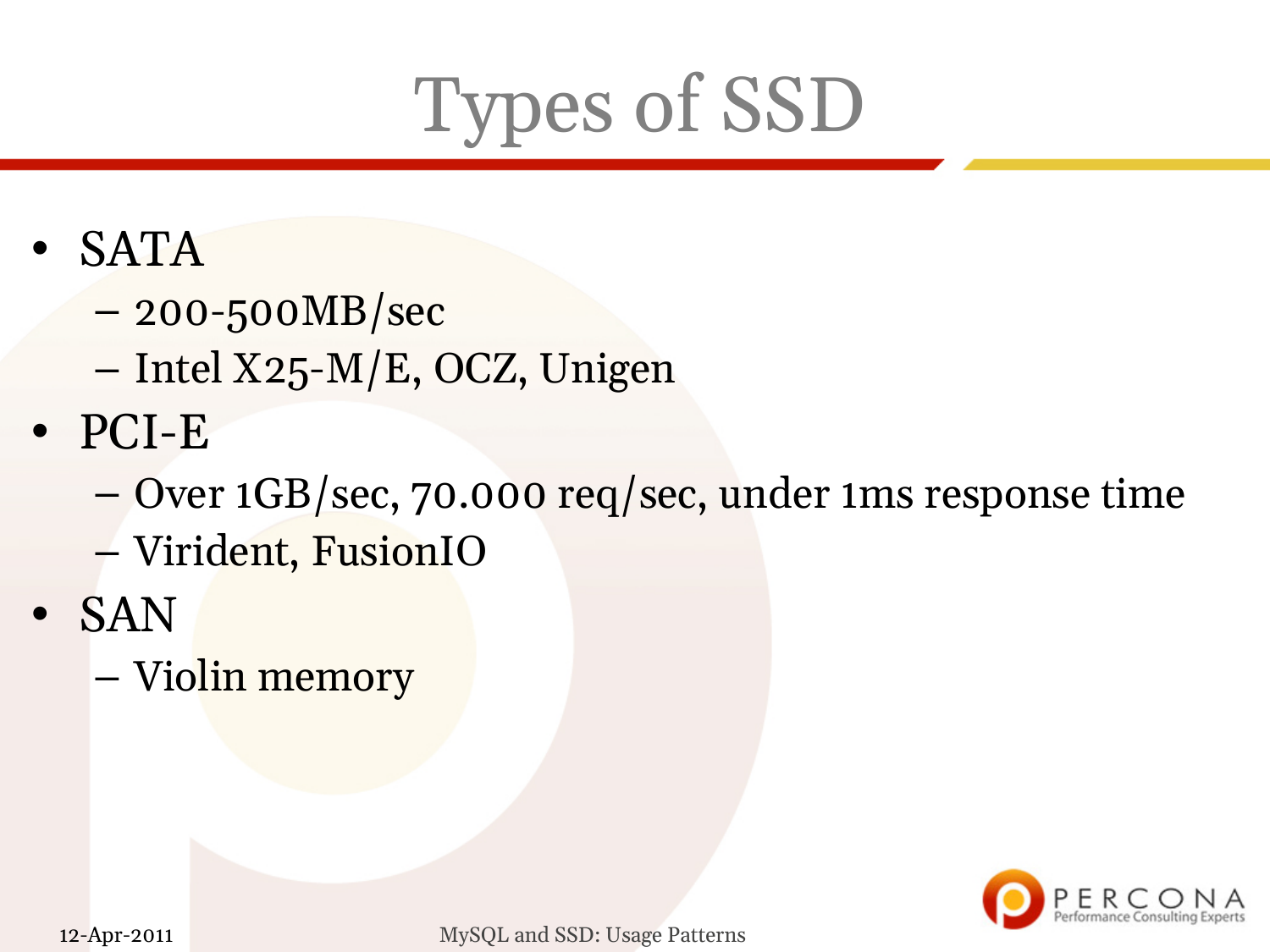

# Types of SSD
SATA
200-500MB/sec
Intel X25-M/E, OCZ, Unigen
PCI-E
Over 1GB/sec, 70.000 req/sec, under 1ms response time
Virident, FusionIO
SAN
Violin memory

MySQL and SSD: Usage Patterns
12-Apr-2011